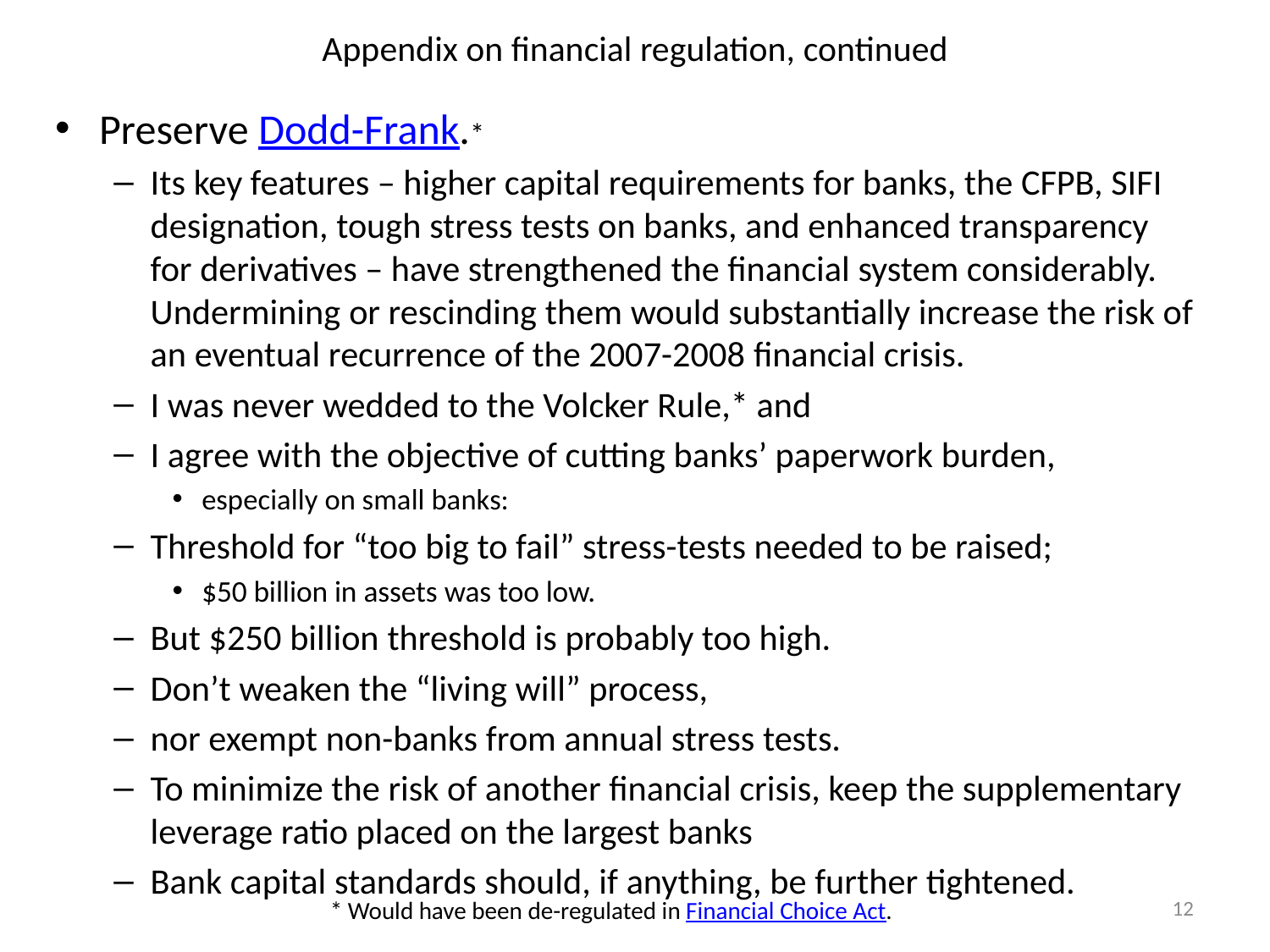

# Appendix on financial regulation, continued
Preserve Dodd-Frank.*
Its key features – higher capital requirements for banks, the CFPB, SIFI designation, tough stress tests on banks, and enhanced transparency for derivatives – have strengthened the financial system considerably.  Undermining or rescinding them would substantially increase the risk of an eventual recurrence of the 2007-2008 financial crisis.
I was never wedded to the Volcker Rule,* and
I agree with the objective of cutting banks’ paperwork burden,
especially on small banks:
Threshold for “too big to fail” stress-tests needed to be raised;
$50 billion in assets was too low.
But $250 billion threshold is probably too high.
Don’t weaken the “living will” process,
nor exempt non-banks from annual stress tests.
To minimize the risk of another financial crisis, keep the supplementary leverage ratio placed on the largest banks
Bank capital standards should, if anything, be further tightened.
12
* Would have been de-regulated in Financial Choice Act.